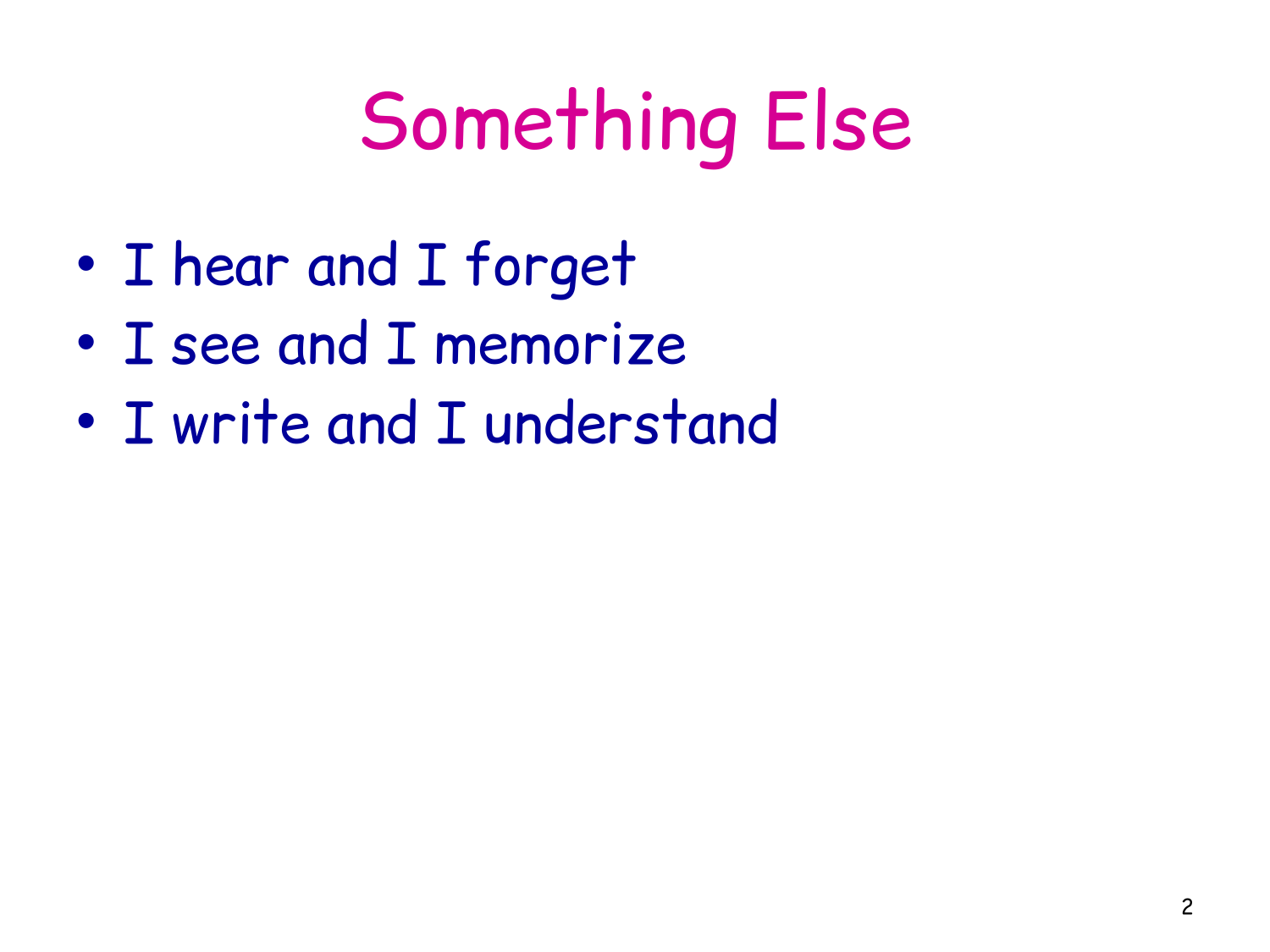

# Something Else
I hear and I forget
I see and I memorize
I write and I understand
2